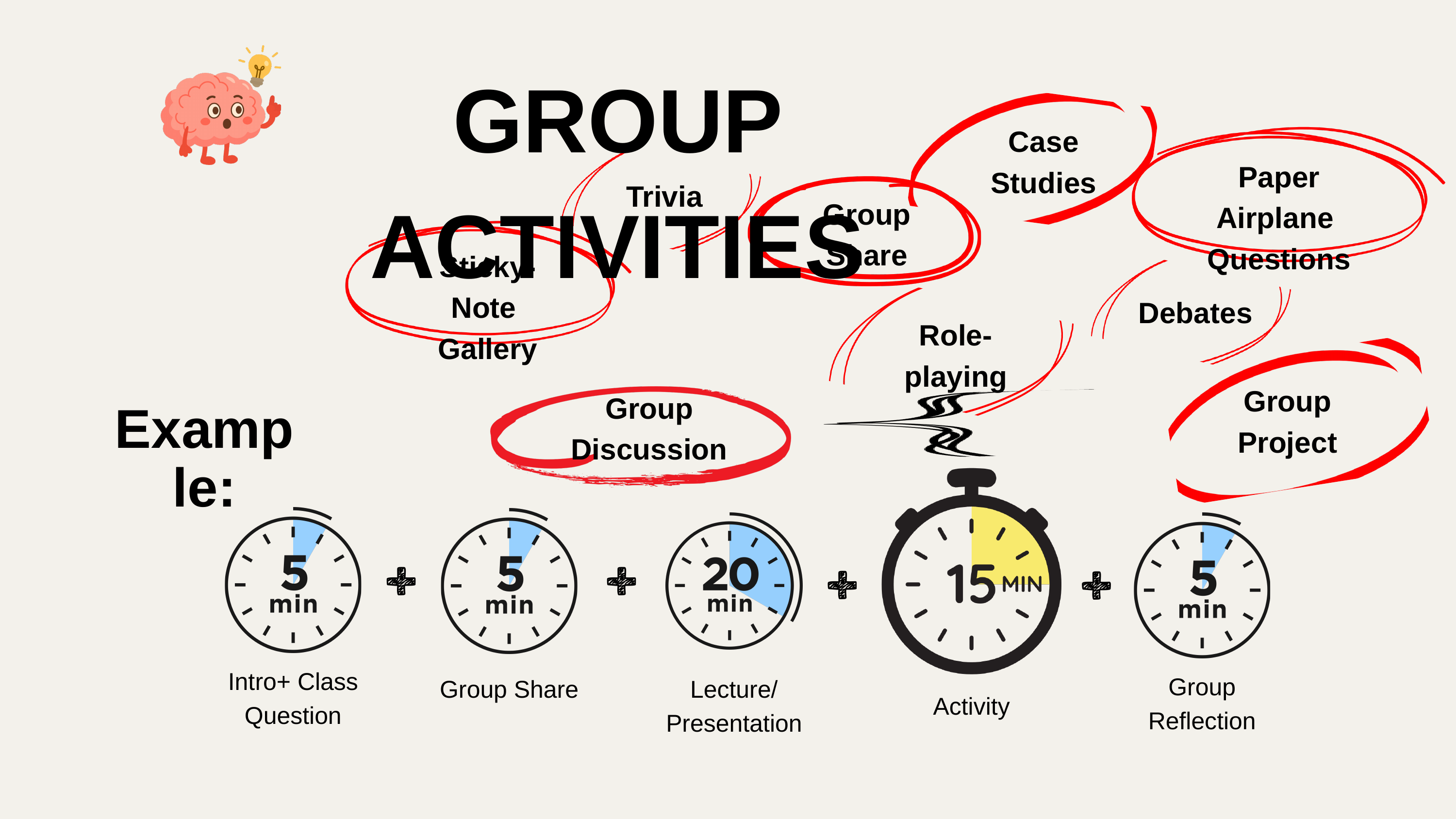

GROUP ACTIVITIES

Case Studies

Paper Airplane
Questions

Trivia

Group Share

Sticky-Note
Gallery

Debates

Role-playing

Group Project
Group Discussion
Example:

Intro+ Class Question
Group
Reflection
Group Share
Lecture/
Presentation
Activity